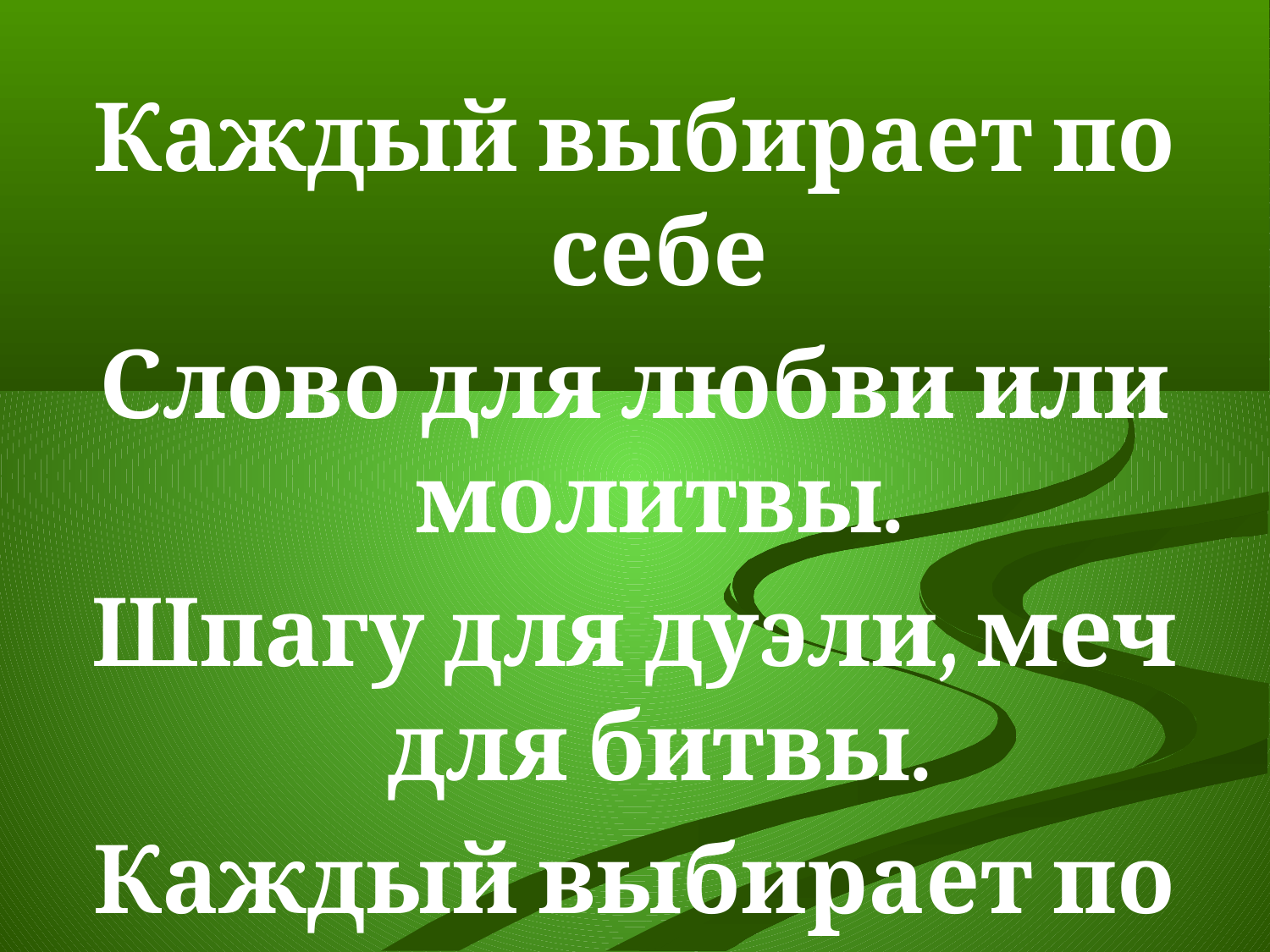

Каждый выбирает по себе
Слово для любви или молитвы.
Шпагу для дуэли, меч для битвы.
Каждый выбирает по себе.